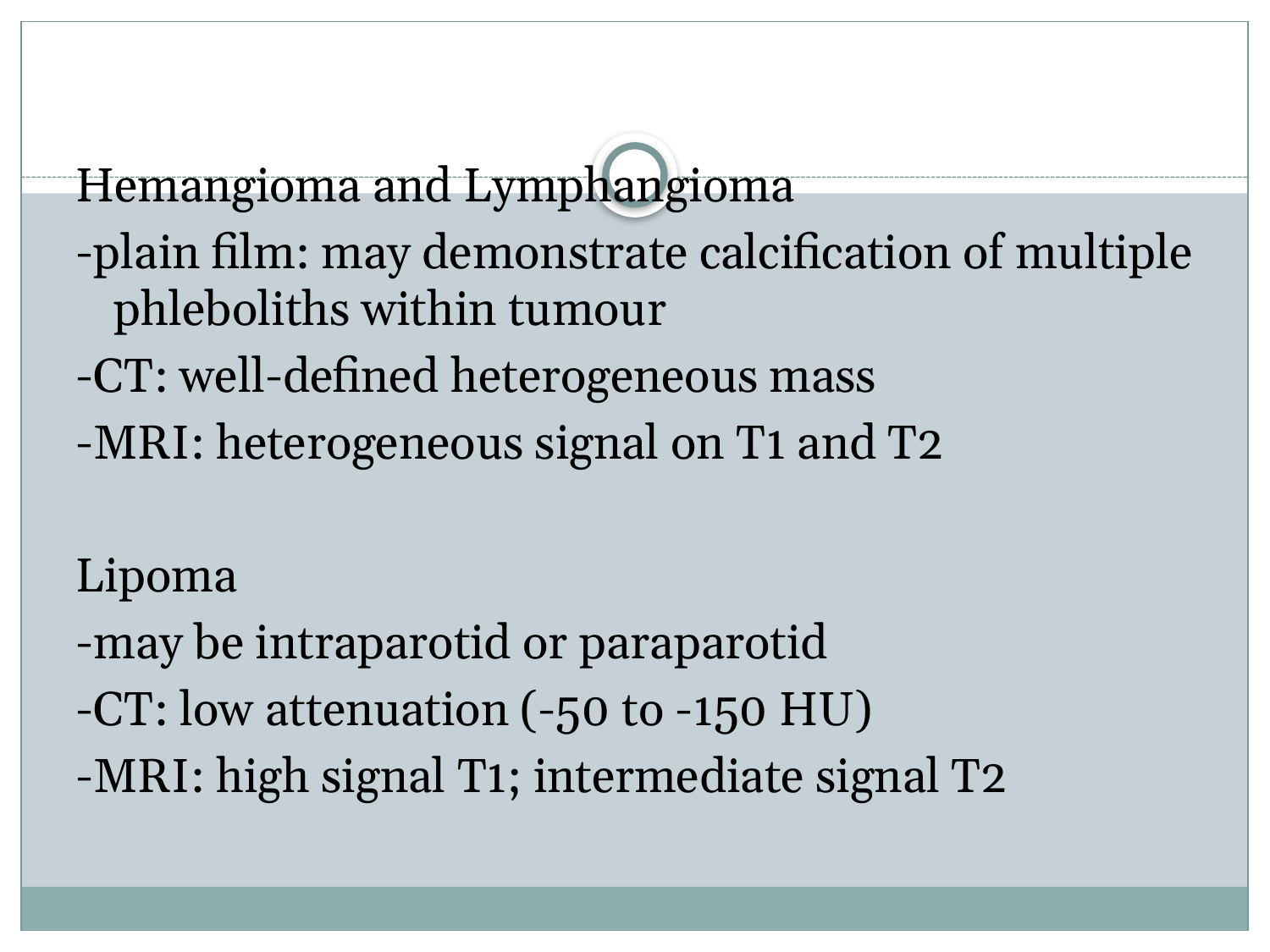

Hemangioma and Lymphangioma
-plain film: may demonstrate calcification of multiple phleboliths within tumour
-CT: well-defined heterogeneous mass
-MRI: heterogeneous signal on T1 and T2

Lipoma
-may be intraparotid or paraparotid
-CT: low attenuation (-50 to -150 HU)
-MRI: high signal T1; intermediate signal T2